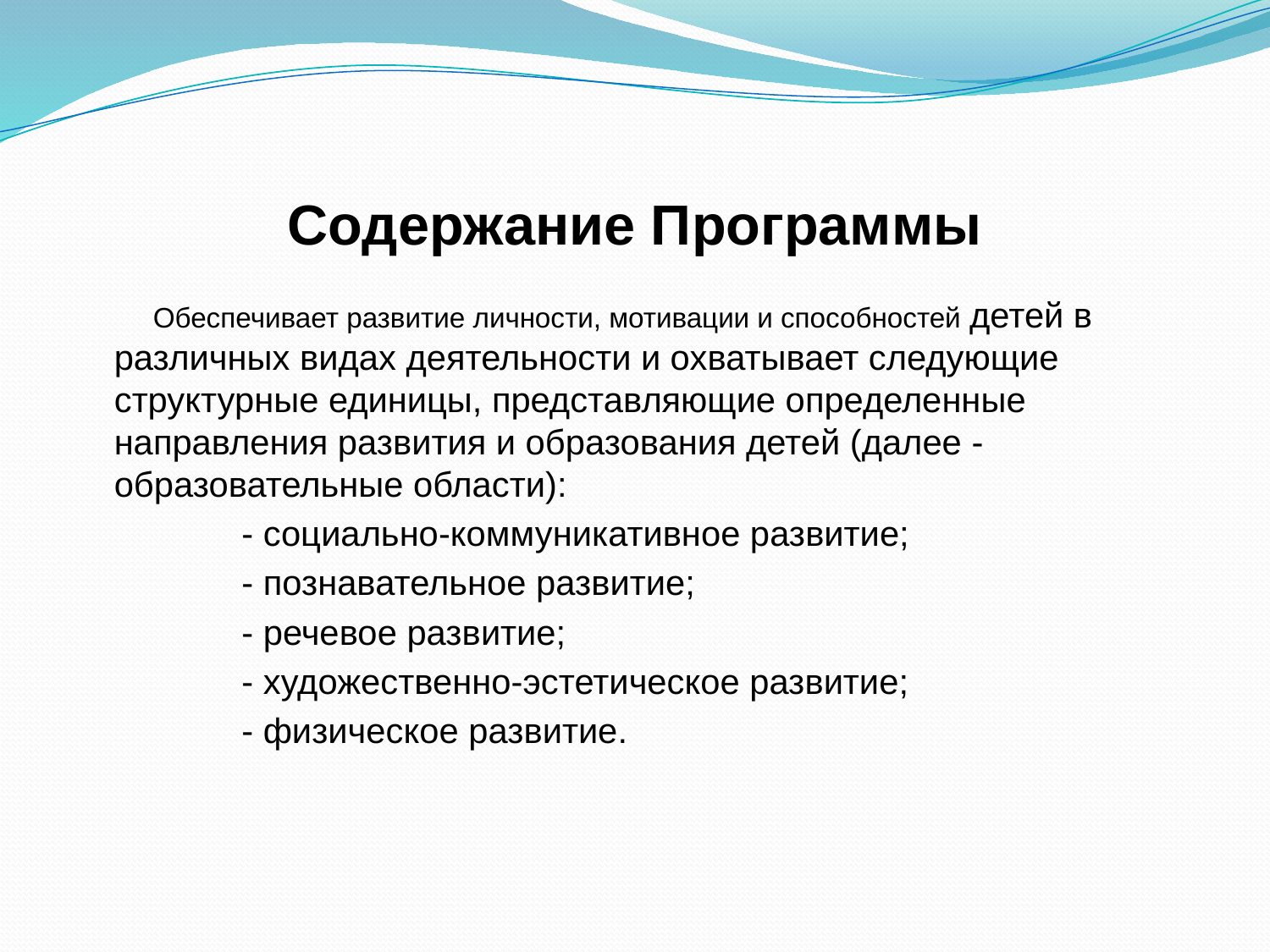

# Содержание Программы
           Обеспечивает развитие личности, мотивации и способностей детей в различных видах деятельности и охватывает следующие структурные единицы, представляющие определенные направления развития и образования детей (далее - образовательные области):
                 - социально-коммуникативное развитие;
                 - познавательное развитие;
                 - речевое развитие;
                 - художественно-эстетическое развитие;
                 - физическое развитие.